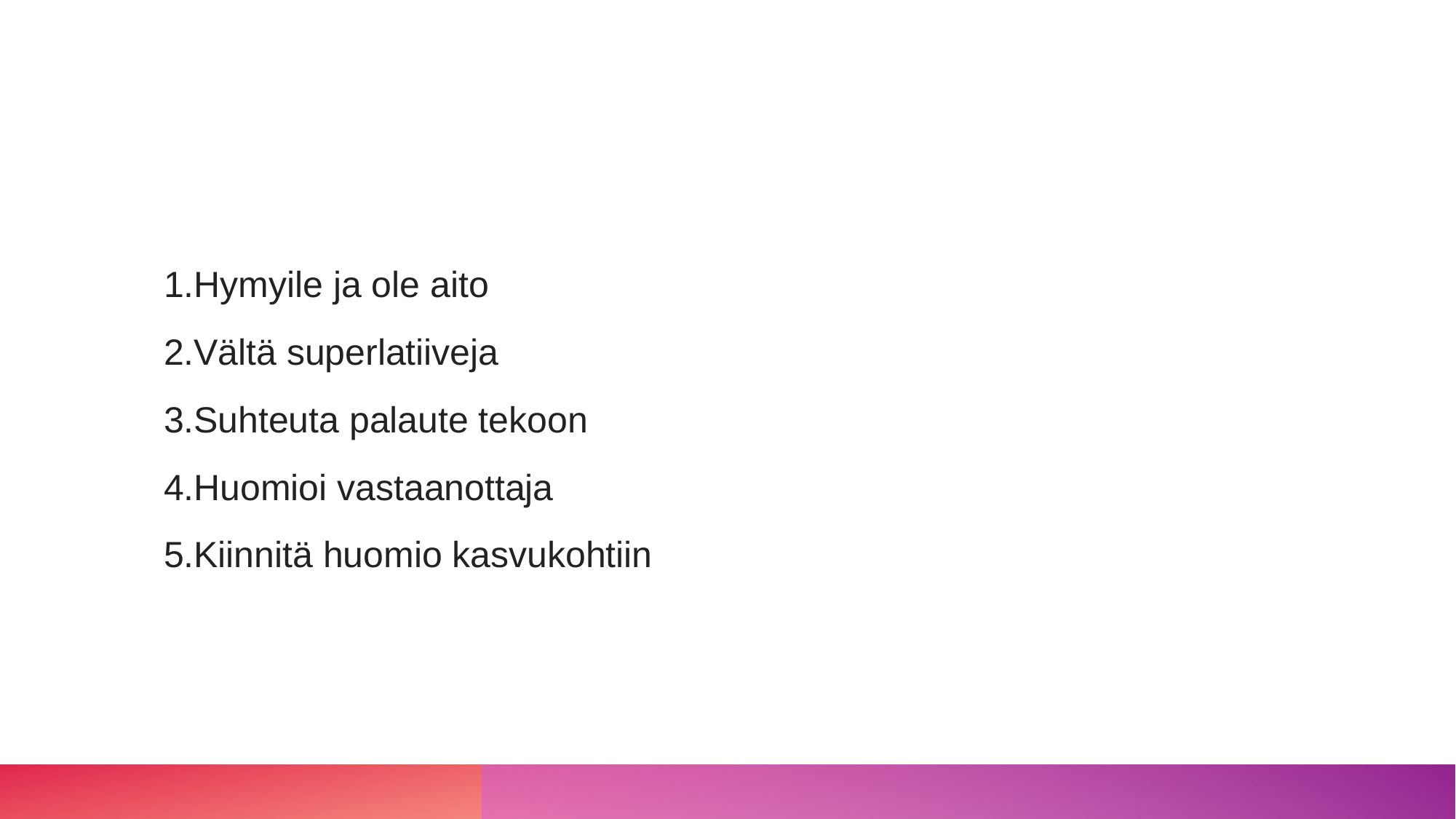

#
Hymyile ja ole aito
Vältä superlatiiveja
Suhteuta palaute tekoon
Huomioi vastaanottaja
Kiinnitä huomio kasvukohtiin